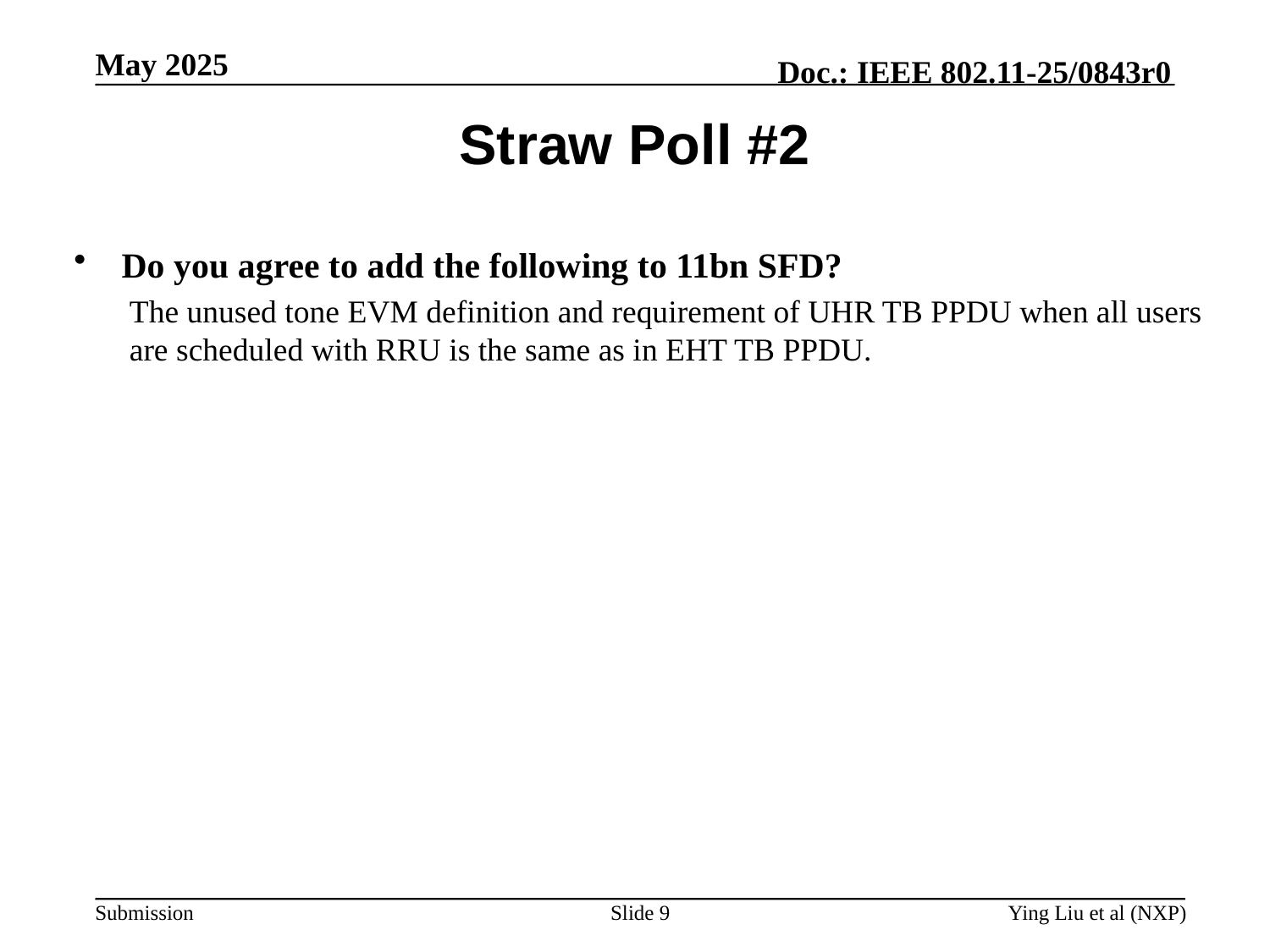

May 2025
Straw Poll #2
Do you agree to add the following to 11bn SFD?
The unused tone EVM definition and requirement of UHR TB PPDU when all users are scheduled with RRU is the same as in EHT TB PPDU.

Slide 9
Ying Liu et al (NXP)